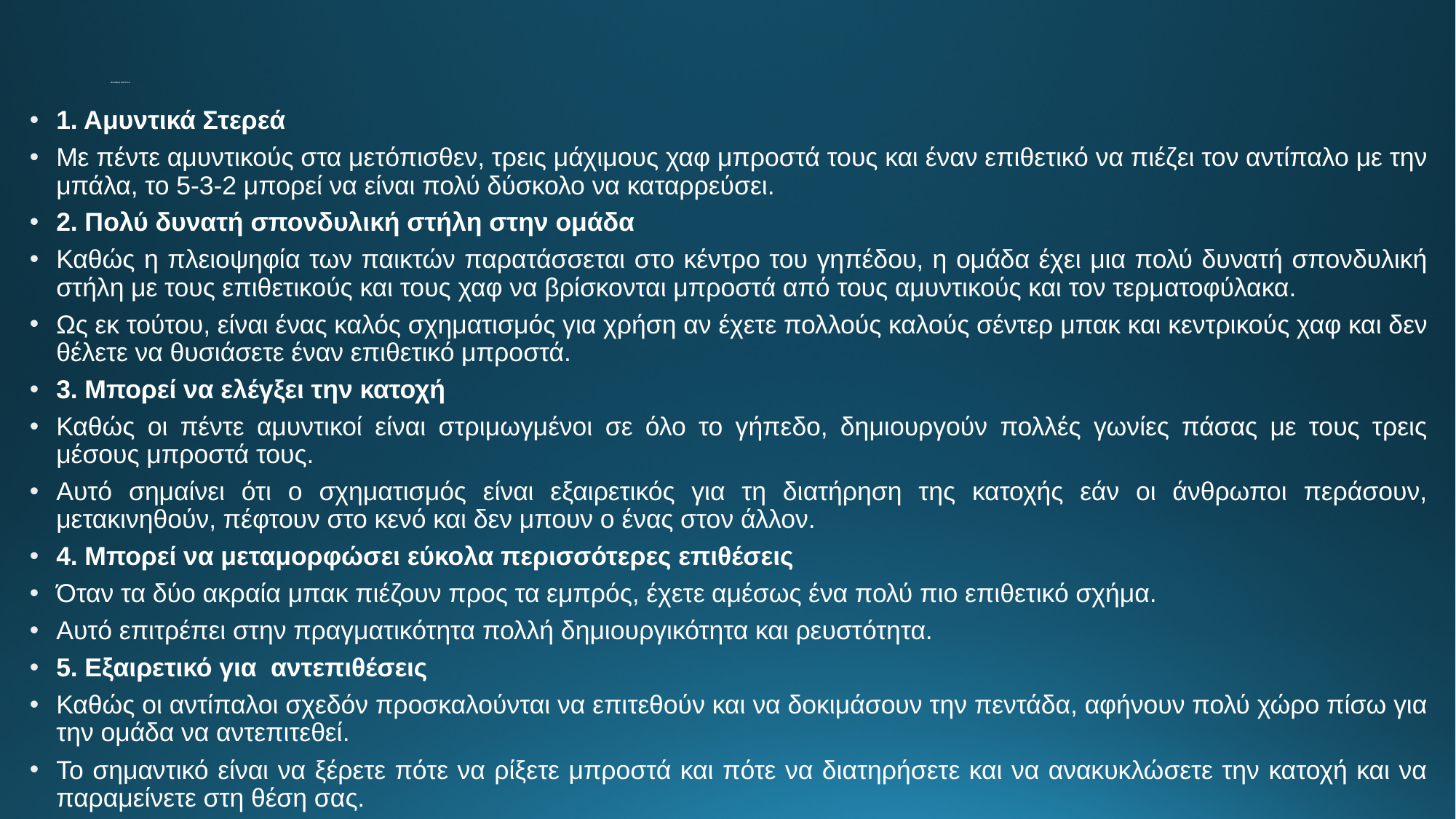

1. Αμυντικά Στερεά
Με πέντε αμυντικούς στα μετόπισθεν, τρεις μάχιμους χαφ μπροστά τους και έναν επιθετικό να πιέζει τον αντίπαλο με την μπάλα, το 5-3-2 μπορεί να είναι πολύ δύσκολο να καταρρεύσει.
2. Πολύ δυνατή σπονδυλική στήλη στην ομάδα
Καθώς η πλειοψηφία των παικτών παρατάσσεται στο κέντρο του γηπέδου, η ομάδα έχει μια πολύ δυνατή σπονδυλική στήλη με τους επιθετικούς και τους χαφ να βρίσκονται μπροστά από τους αμυντικούς και τον τερματοφύλακα.
Ως εκ τούτου, είναι ένας καλός σχηματισμός για χρήση αν έχετε πολλούς καλούς σέντερ μπακ και κεντρικούς χαφ και δεν θέλετε να θυσιάσετε έναν επιθετικό μπροστά.
3. Μπορεί να ελέγξει την κατοχή
Καθώς οι πέντε αμυντικοί είναι στριμωγμένοι σε όλο το γήπεδο, δημιουργούν πολλές γωνίες πάσας με τους τρεις μέσους μπροστά τους.
Αυτό σημαίνει ότι ο σχηματισμός είναι εξαιρετικός για τη διατήρηση της κατοχής εάν οι άνθρωποι περάσουν, μετακινηθούν, πέφτουν στο κενό και δεν μπουν ο ένας στον άλλον.
4. Μπορεί να μεταμορφώσει εύκολα περισσότερες επιθέσεις
Όταν τα δύο ακραία μπακ πιέζουν προς τα εμπρός, έχετε αμέσως ένα πολύ πιο επιθετικό σχήμα.
Αυτό επιτρέπει στην πραγματικότητα πολλή δημιουργικότητα και ρευστότητα.
5. Εξαιρετικό για  αντεπιθέσεις
Καθώς οι αντίπαλοι σχεδόν προσκαλούνται να επιτεθούν και να δοκιμάσουν την πεντάδα, αφήνουν πολύ χώρο πίσω για την ομάδα να αντεπιτεθεί.
Το σημαντικό είναι να ξέρετε πότε να ρίξετε μπροστά και πότε να διατηρήσετε και να ανακυκλώσετε την κατοχή και να παραμείνετε στη θέση σας.

# Δυνάμεις του 5-3-2